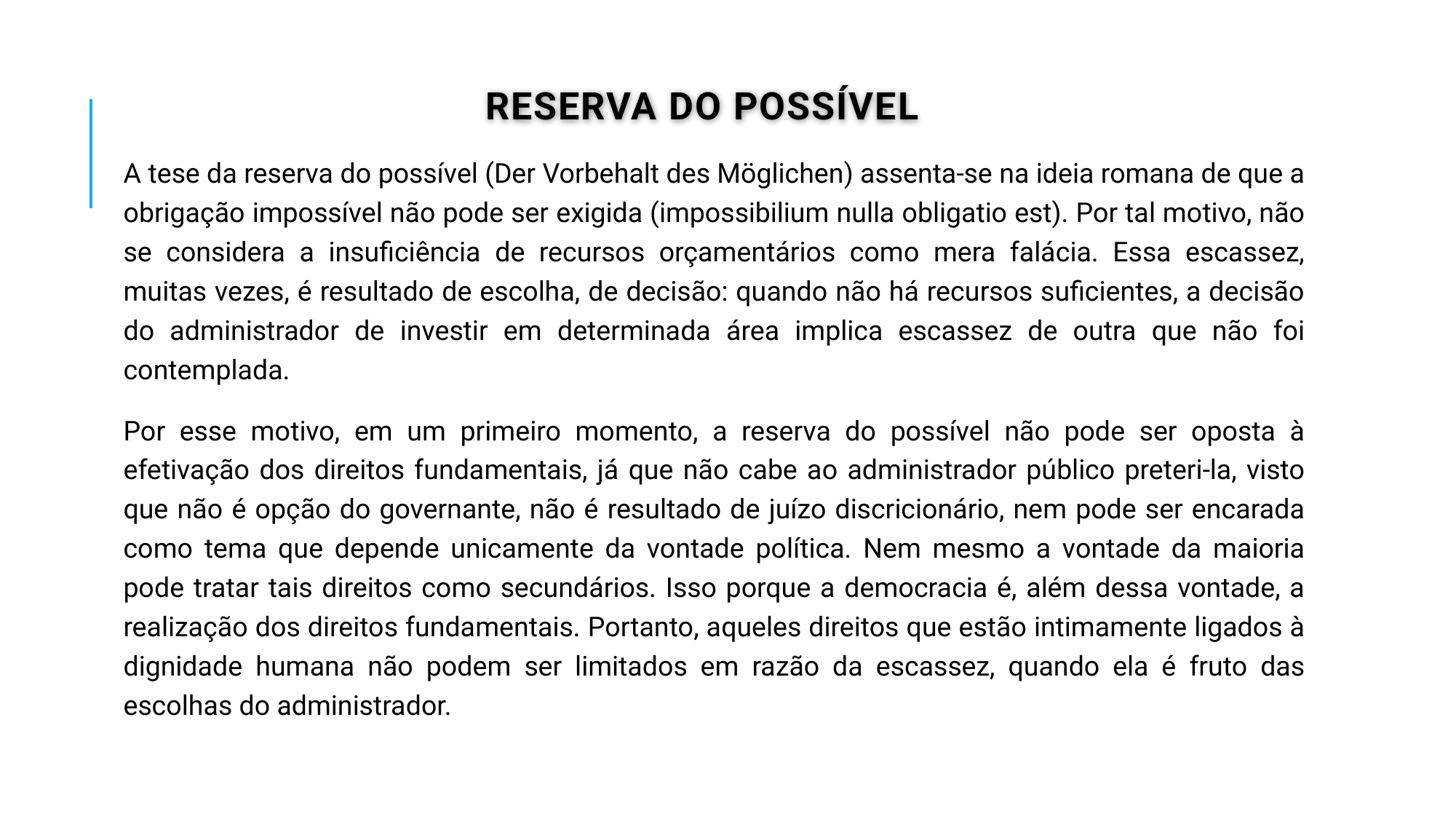

# Reserva do Possível
A tese da reserva do possível (Der Vorbehalt des Möglichen) assenta-se na ideia romana de que a obrigação impossível não pode ser exigida (impossibilium nulla obligatio est). Por tal motivo, não se considera a insuficiência de recursos orçamentários como mera falácia. Essa escassez, muitas vezes, é resultado de escolha, de decisão: quando não há recursos suficientes, a decisão do administrador de investir em determinada área implica escassez de outra que não foi contemplada.
Por esse motivo, em um primeiro momento, a reserva do possível não pode ser oposta à efetivação dos direitos fundamentais, já que não cabe ao administrador público preteri-la, visto que não é opção do governante, não é resultado de juízo discricionário, nem pode ser encarada como tema que depende unicamente da vontade política. Nem mesmo a vontade da maioria pode tratar tais direitos como secundários. Isso porque a democracia é, além dessa vontade, a realização dos direitos fundamentais. Portanto, aqueles direitos que estão intimamente ligados à dignidade humana não podem ser limitados em razão da escassez, quando ela é fruto das escolhas do administrador.